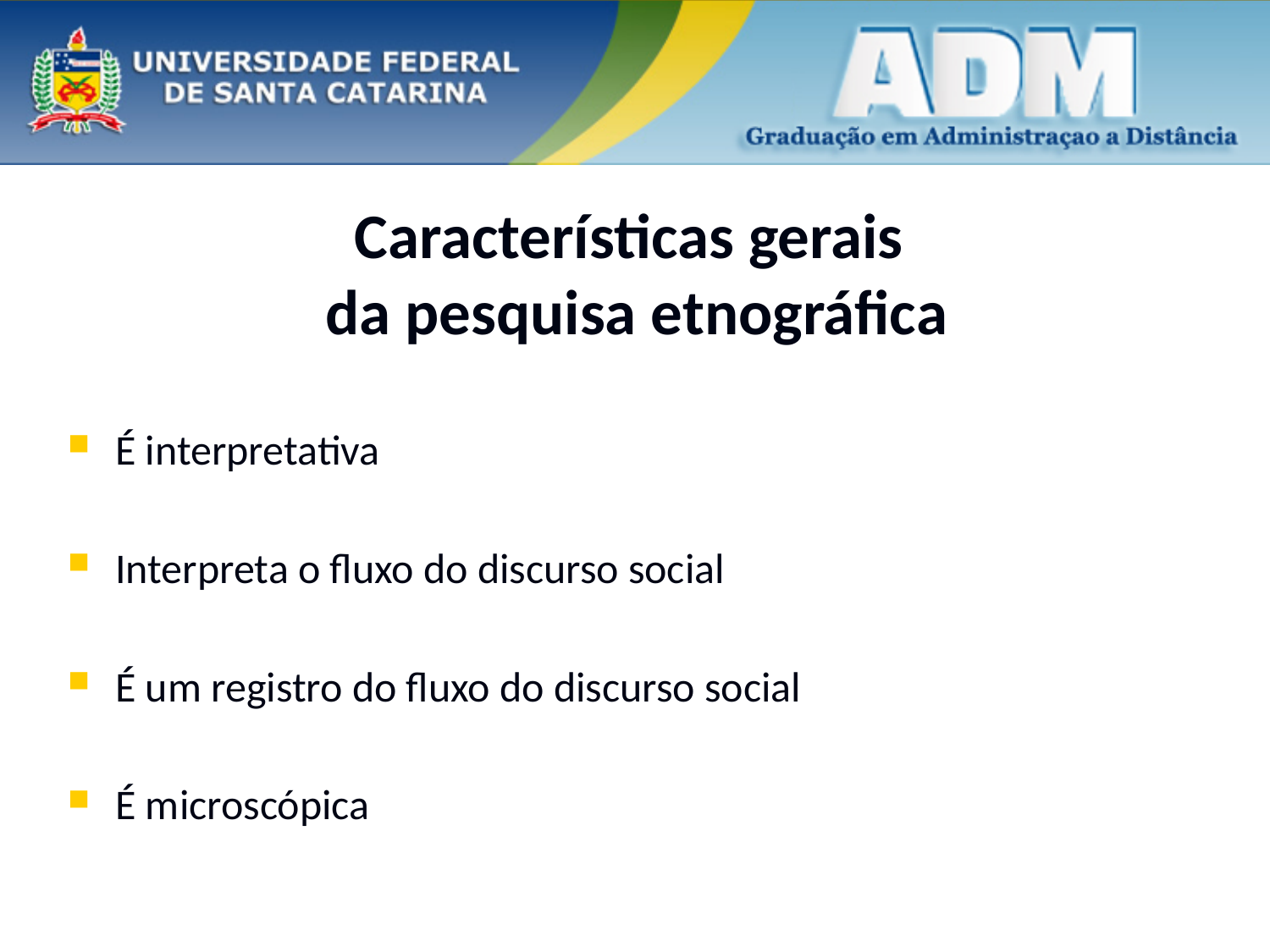

# Características gerais da pesquisa etnográfica
É interpretativa

Interpreta o fluxo do discurso social

É um registro do fluxo do discurso social

É microscópica